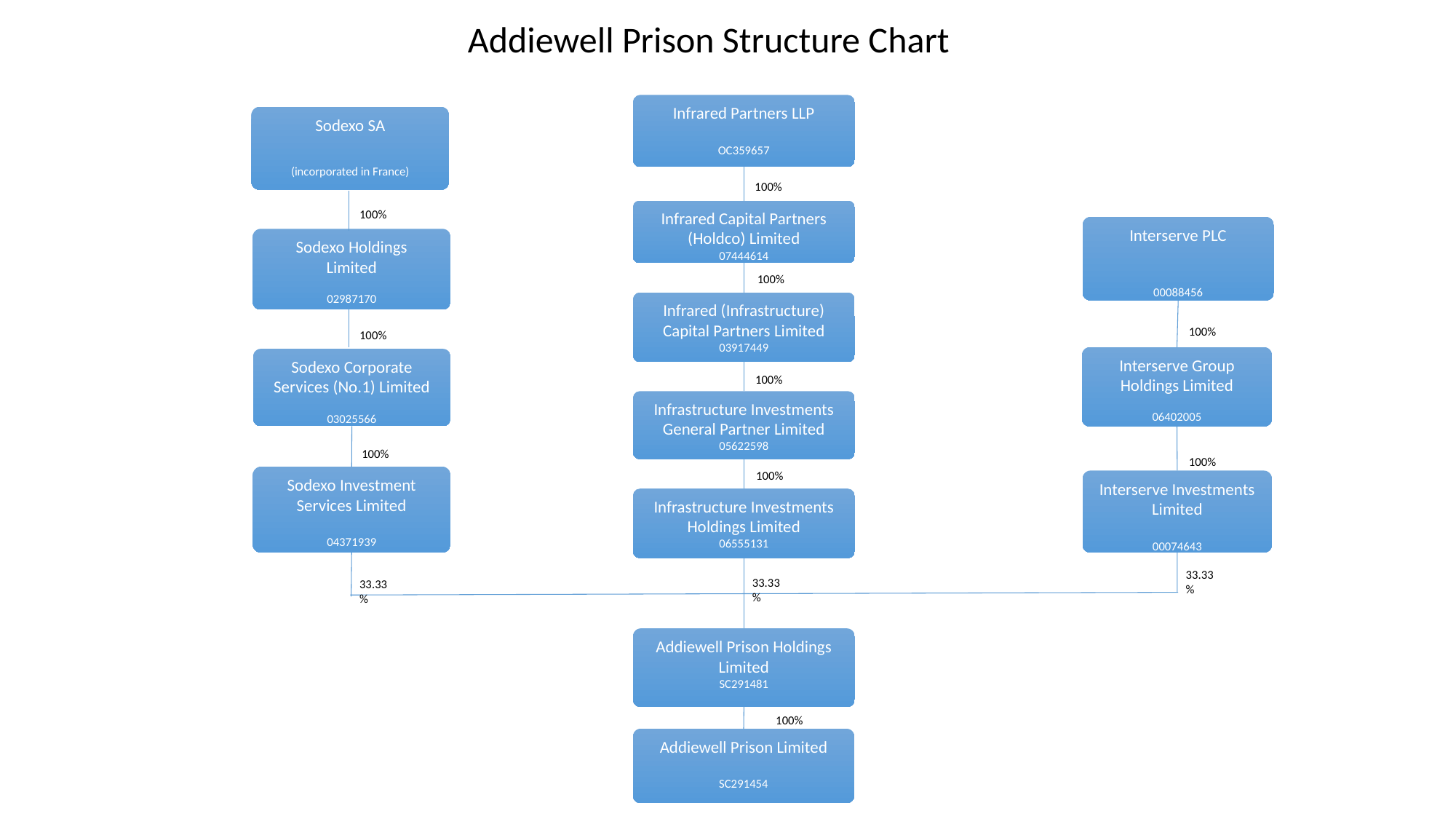

Addiewell Prison Structure Chart
Infrared Partners LLP

OC359657
Sodexo SA

(incorporated in France)
100%
Infrared Capital Partners (Holdco) Limited
07444614

100%
Interserve PLC

00088456
Sodexo Holdings
Limited

02987170
100%
Infrared (Infrastructure) Capital Partners Limited
03917449

100%
100%
Interserve Group Holdings Limited

06402005
Sodexo Corporate Services (No.1) Limited

03025566
100%
Infrastructure Investments General Partner Limited
05622598
100%
100%
100%
Sodexo Investment Services Limited

04371939
Interserve Investments Limited

00074643
Infrastructure Investments Holdings Limited
06555131
33.33%
33.33%
33.33%
Addiewell Prison Holdings Limited
SC291481
100%
Addiewell Prison Limited

SC291454